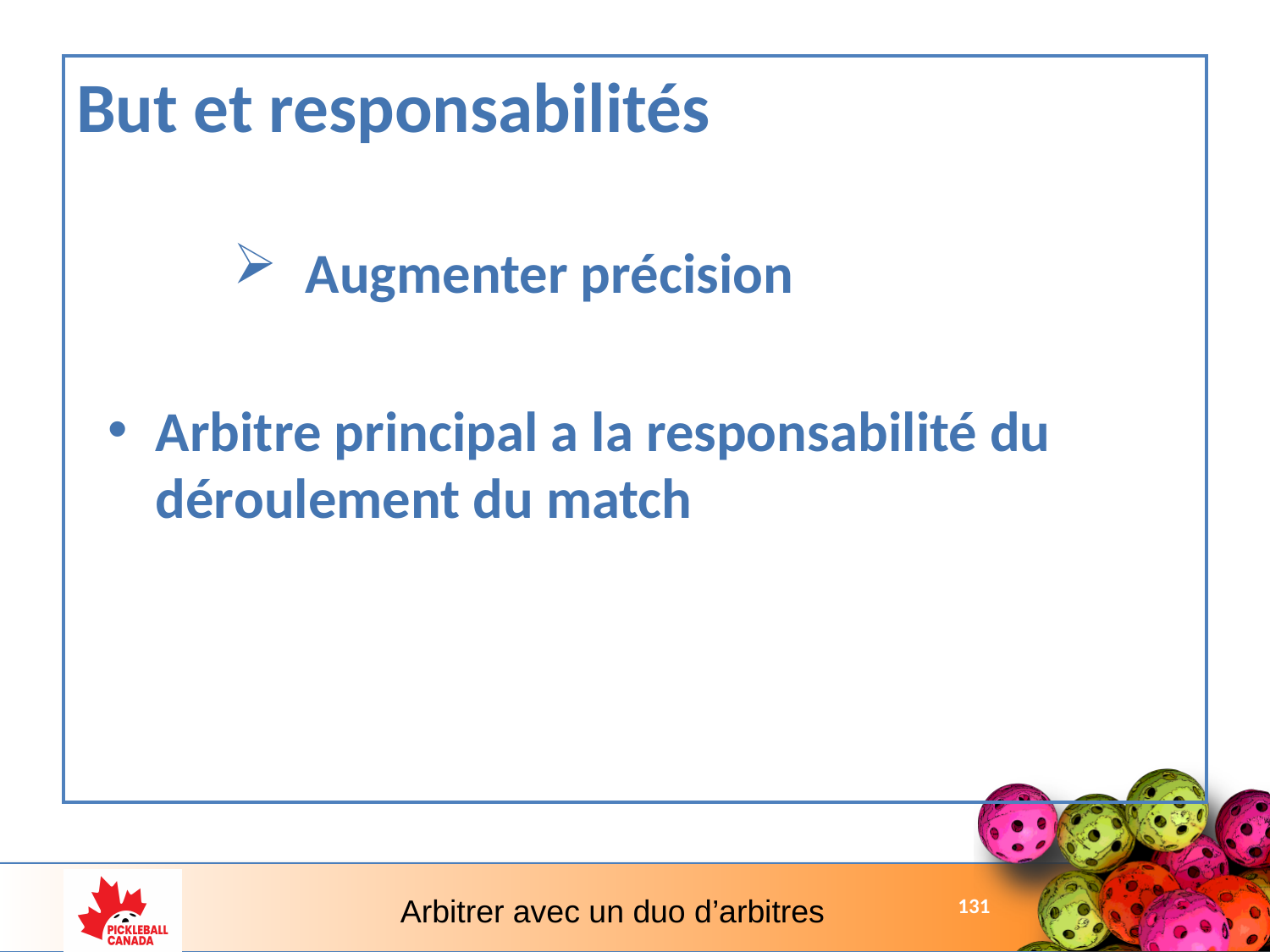

But et responsabilités

Augmenter précision

Arbitre principal a la responsabilité du déroulement du match